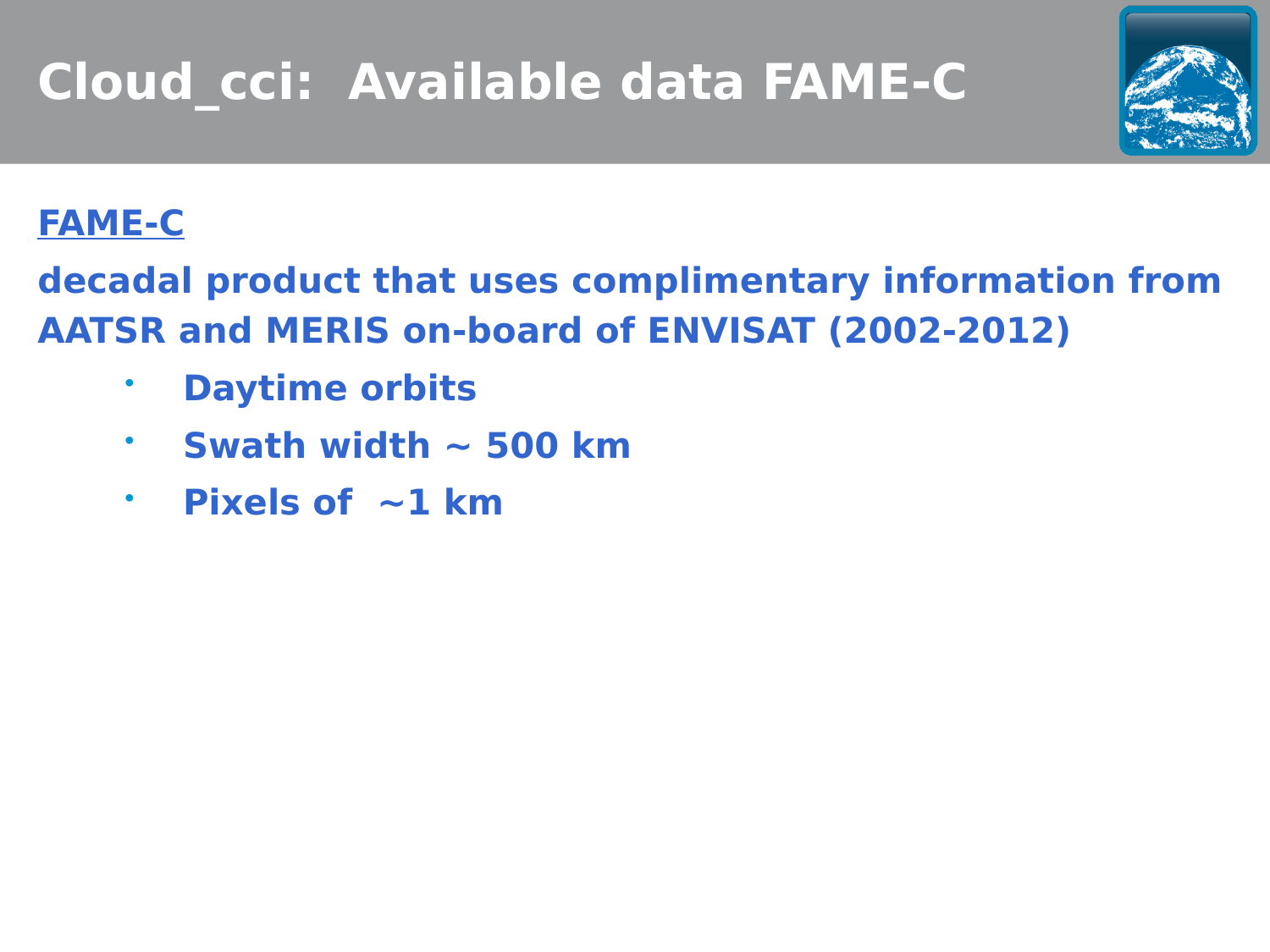

Cloud_cci:  Available data FAME-C
FAME-C
decadal product that uses complimentary information from AATSR and MERIS on-board of ENVISAT (2002-2012)
Daytime orbits
Swath width ~ 500 km
Pixels of  ~1 km